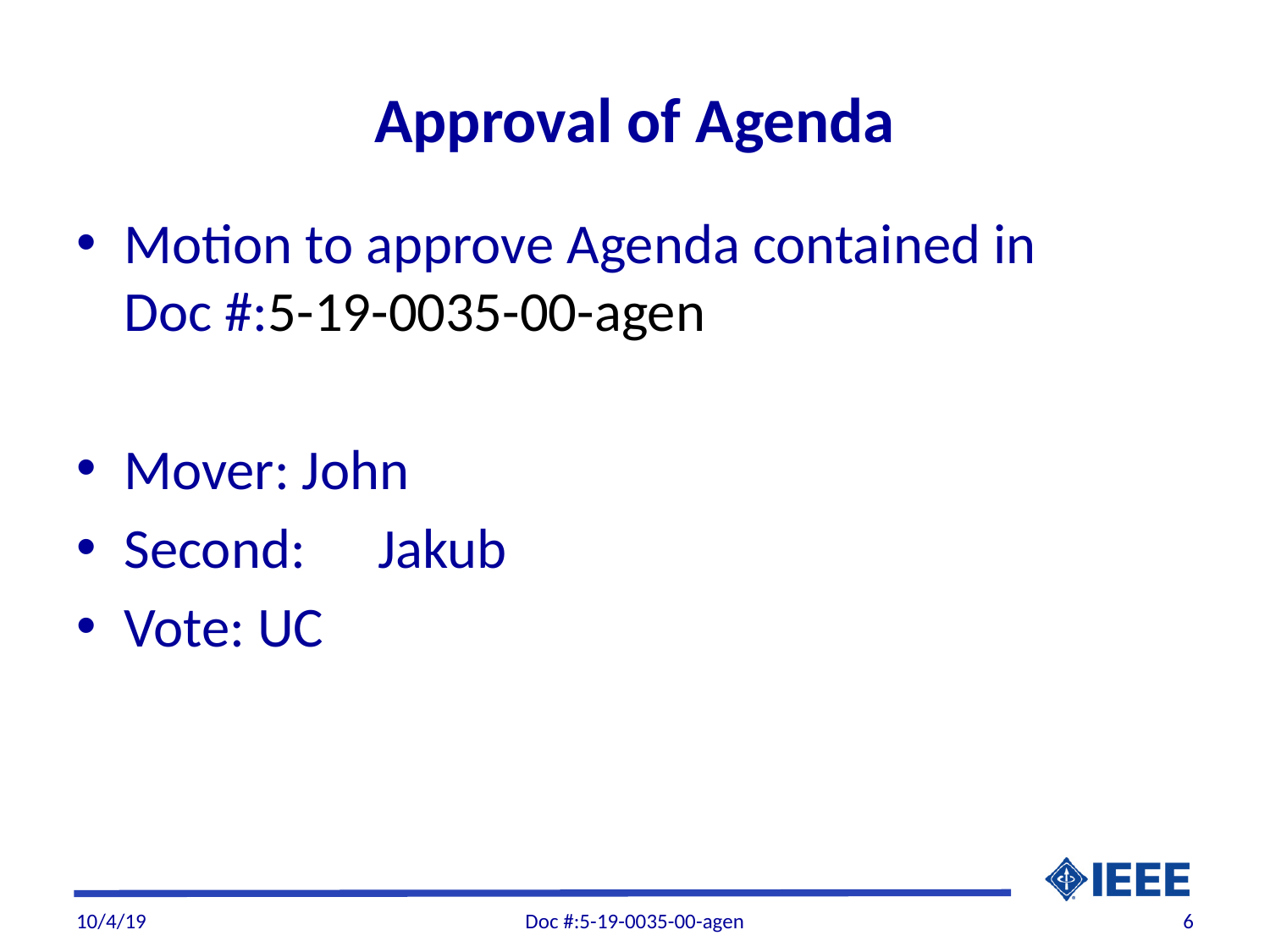

# Approval of Agenda
Motion to approve Agenda contained in Doc #:5-19-0035-00-agen

Mover: John
Second: 	Jakub
Vote: UC

10/4/19
Doc #:5-19-0035-00-agen
6